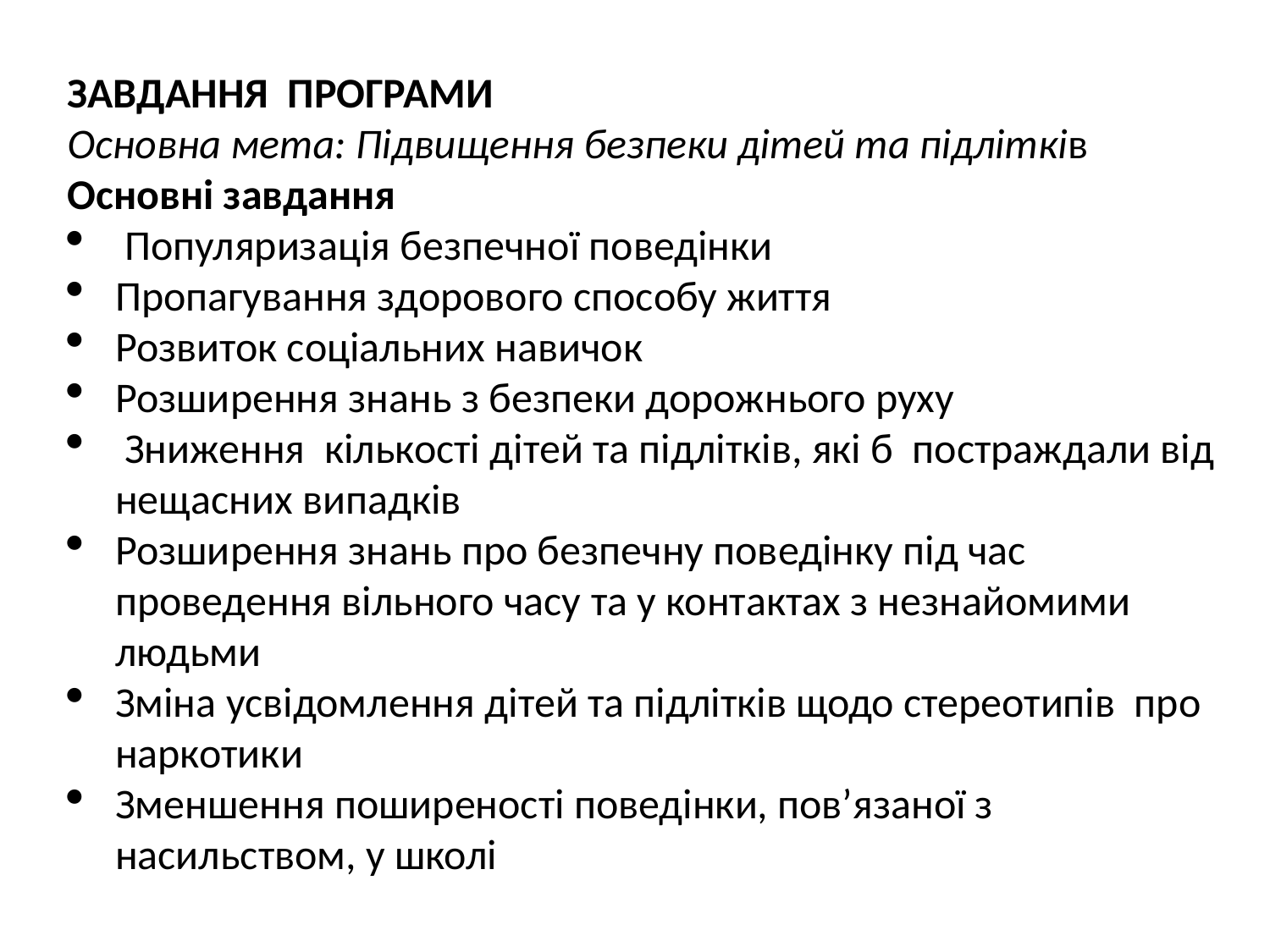

Завдання  ПРОГРАМИ
Основна мета: Підвищення безпеки дітей та підлітків Основні завдання
 Популяризація безпечної поведінки
Пропагування здорового способу життя
Розвиток соціальних навичок
Розширення знань з безпеки дорожнього руху
 Зниження  кількості дітей та підлітків, які б  постраждали від нещасних випадків
Розширення знань про безпечну поведінку під час проведення вільного часу та у контактах з незнайомими людьми
Зміна усвідомлення дітей та підлітків щодо стереотипів  про наркотики
Зменшення поширеності поведінки, пов’язаної з насильством, у школі